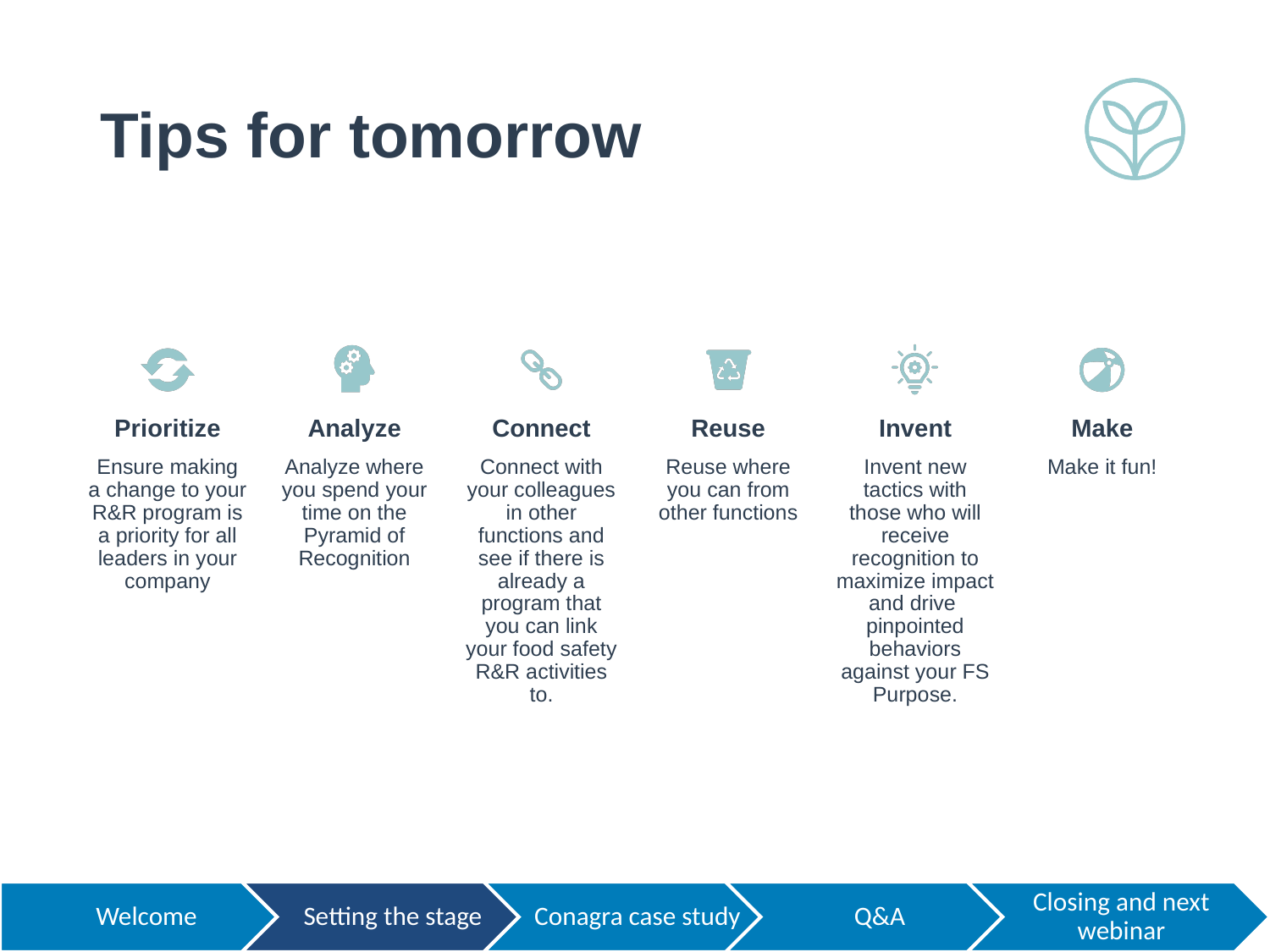

# Tips for tomorrow
Prioritize
Ensure making a change to your R&R program is a priority for all leaders in your company
Analyze
Analyze where you spend your time on the Pyramid of Recognition
Connect
Connect with your colleagues in other functions and see if there is already a program that you can link your food safety R&R activities to.
Reuse
Reuse where you can from other functions
Invent
Invent new tactics with those who will receive recognition to maximize impact and drive  pinpointed behaviors against your FS Purpose.
Make
Make it fun!
Welcome
Setting the stage
Conagra case study
Q&A
Closing and next webinar